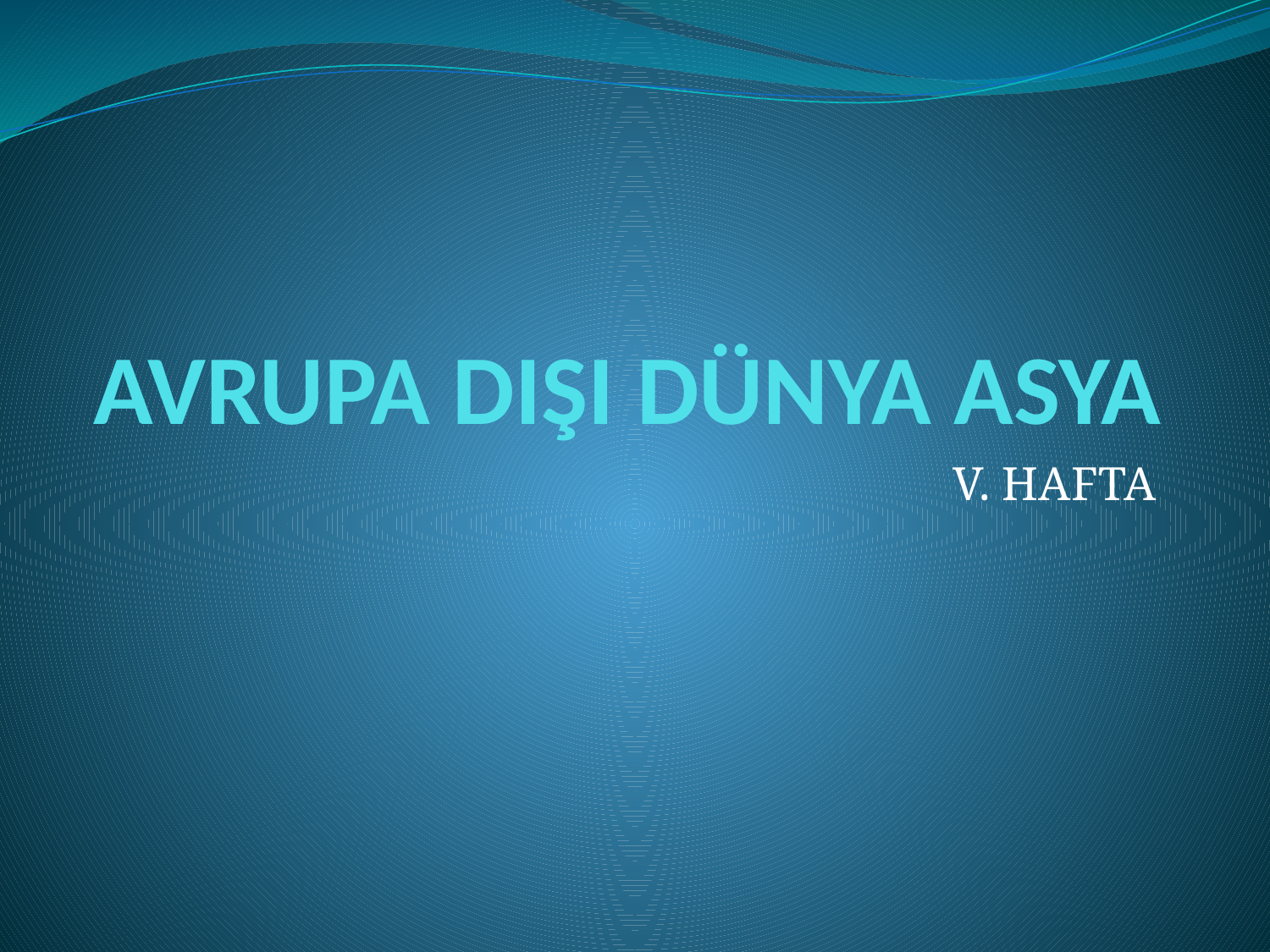

# AVRUPA DIŞI DÜNYA ASYA
V. HAFTA